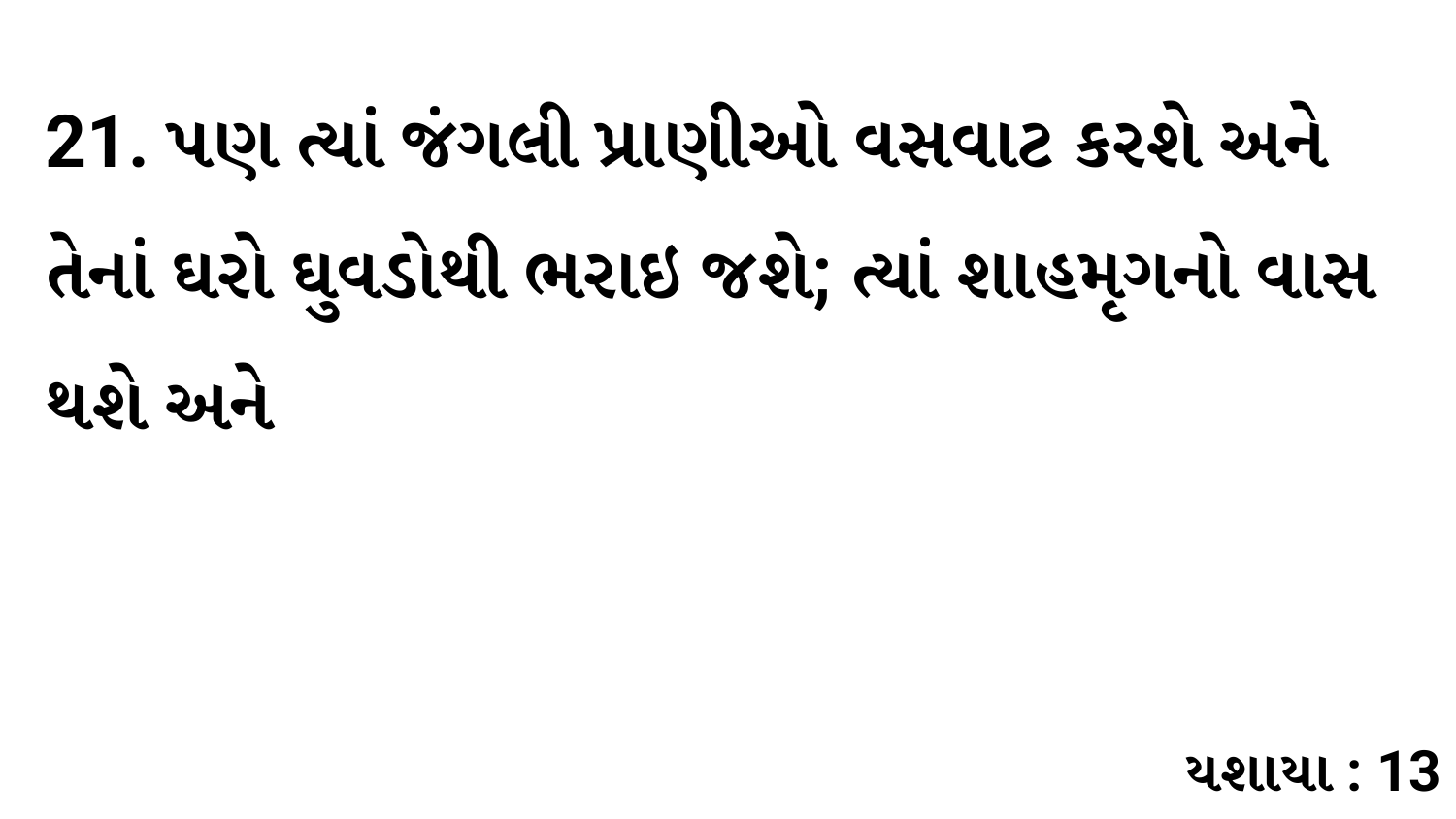

21. પણ ત્યાં જંગલી પ્રાણીઓ વસવાટ કરશે અને તેનાં ઘરો ઘુવડોથી ભરાઇ જશે; ત્યાં શાહમૃગનો વાસ થશે અને
યશાયા : 13